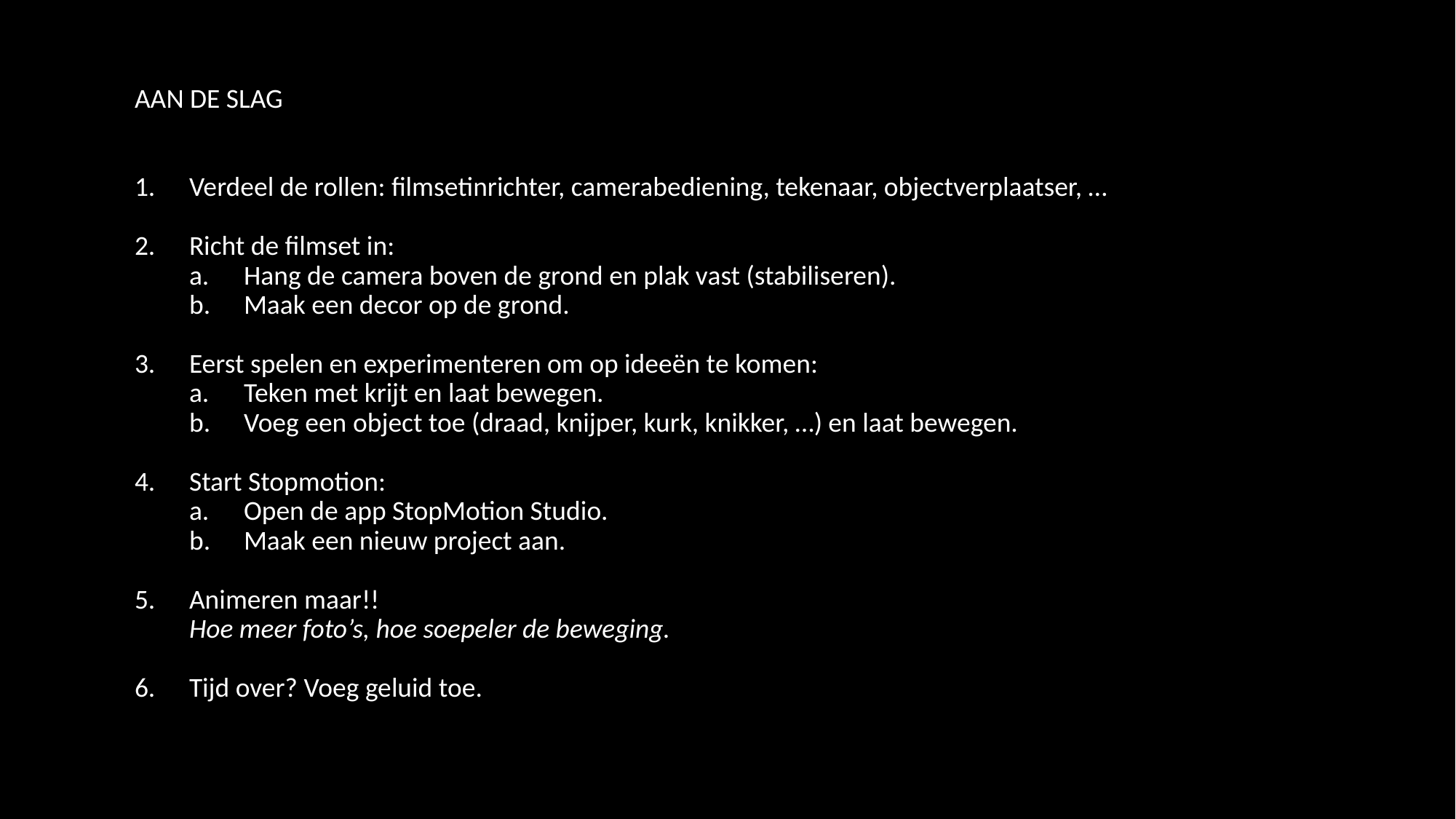

AAN DE SLAG

Verdeel de rollen: filmsetinrichter, camerabediening, tekenaar, objectverplaatser, …
Richt de filmset in:
Hang de camera boven de grond en plak vast (stabiliseren).
Maak een decor op de grond.
Eerst spelen en experimenteren om op ideeën te komen:
Teken met krijt en laat bewegen.
Voeg een object toe (draad, knijper, kurk, knikker, …) en laat bewegen.
Start Stopmotion:
Open de app StopMotion Studio.
Maak een nieuw project aan.
Animeren maar!!
Hoe meer foto’s, hoe soepeler de beweging.

Tijd over? Voeg geluid toe.